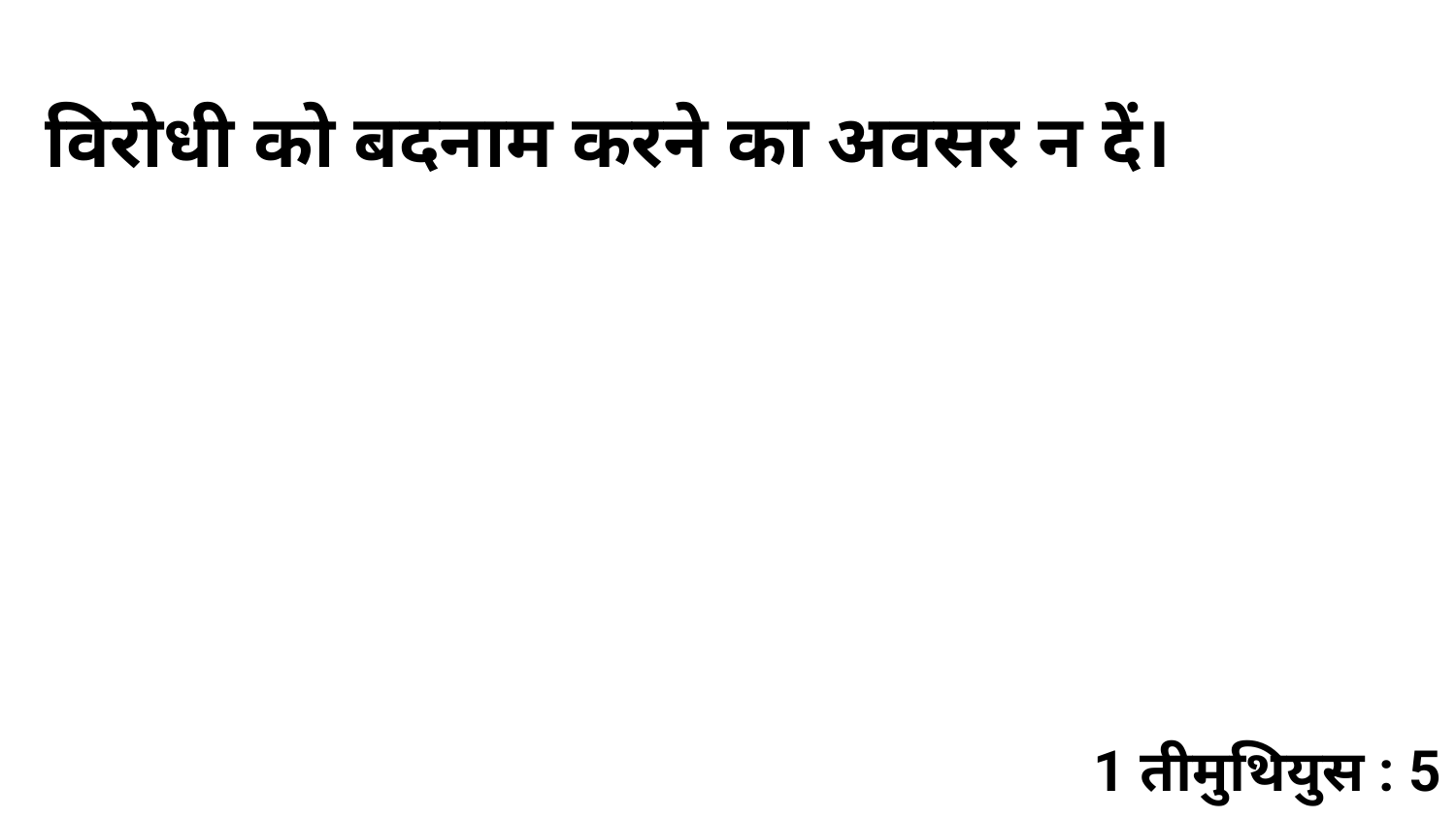

विरोधी को बदनाम करने का अवसर न दें।
1 तीमुथियुस : 5